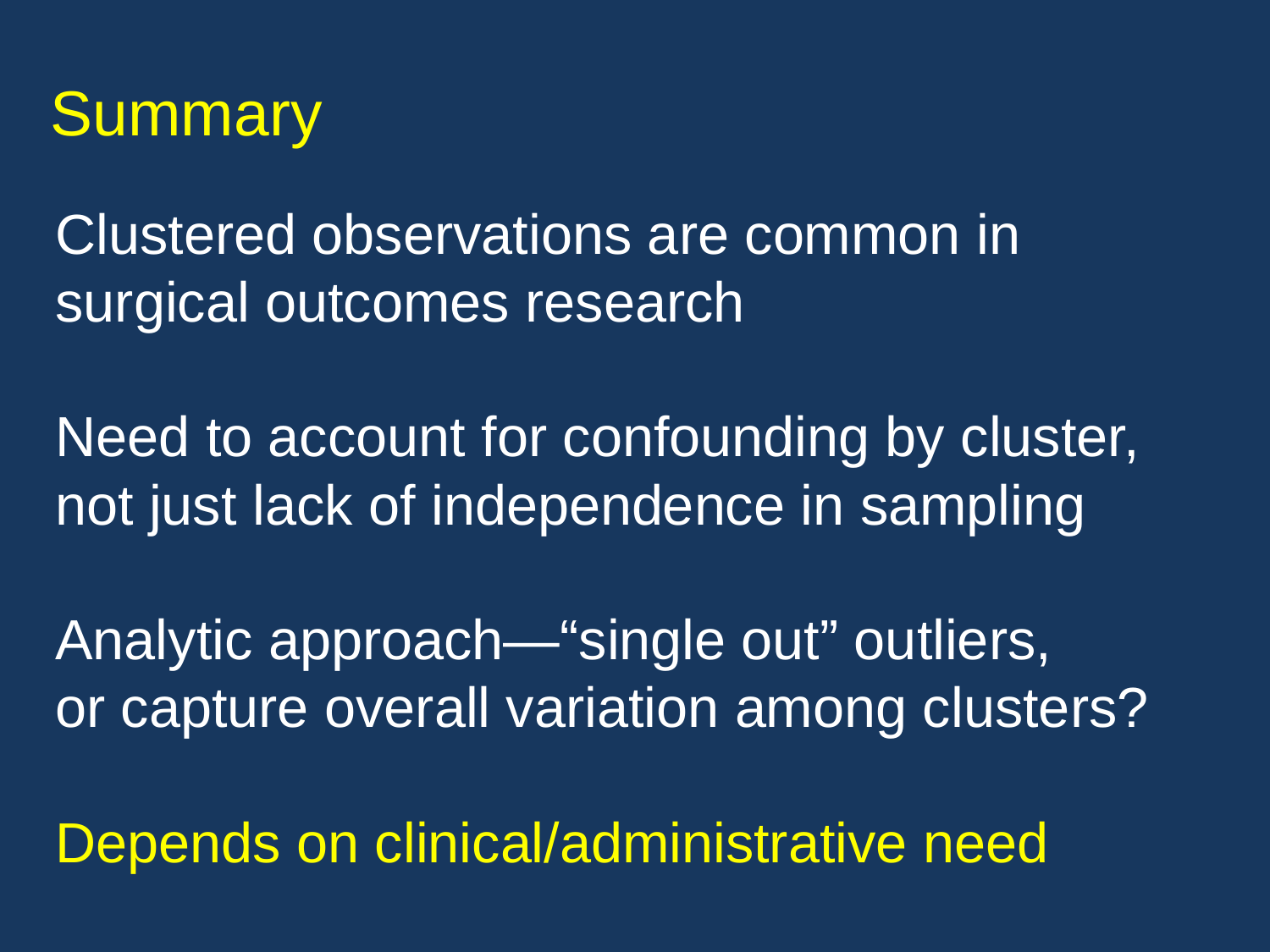

# Summary
Clustered observations are common in
surgical outcomes research

Need to account for confounding by cluster,
not just lack of independence in sampling

Analytic approach—“single out” outliers,
or capture overall variation among clusters?

Depends on clinical/administrative need